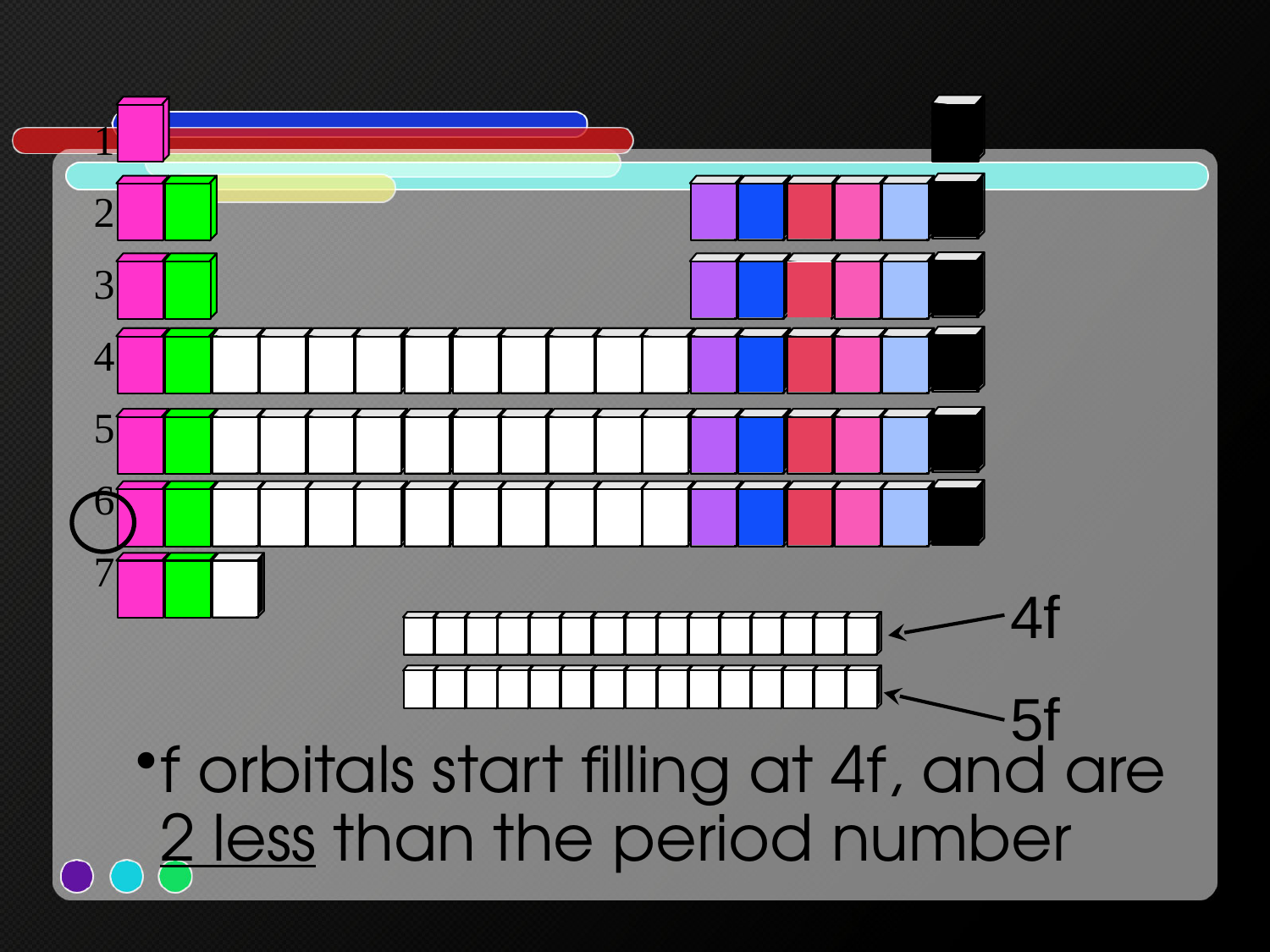

1
2
3
4
5
6
7

4f
5f

f orbitals start filling at 4f, and are 2 less than the period number